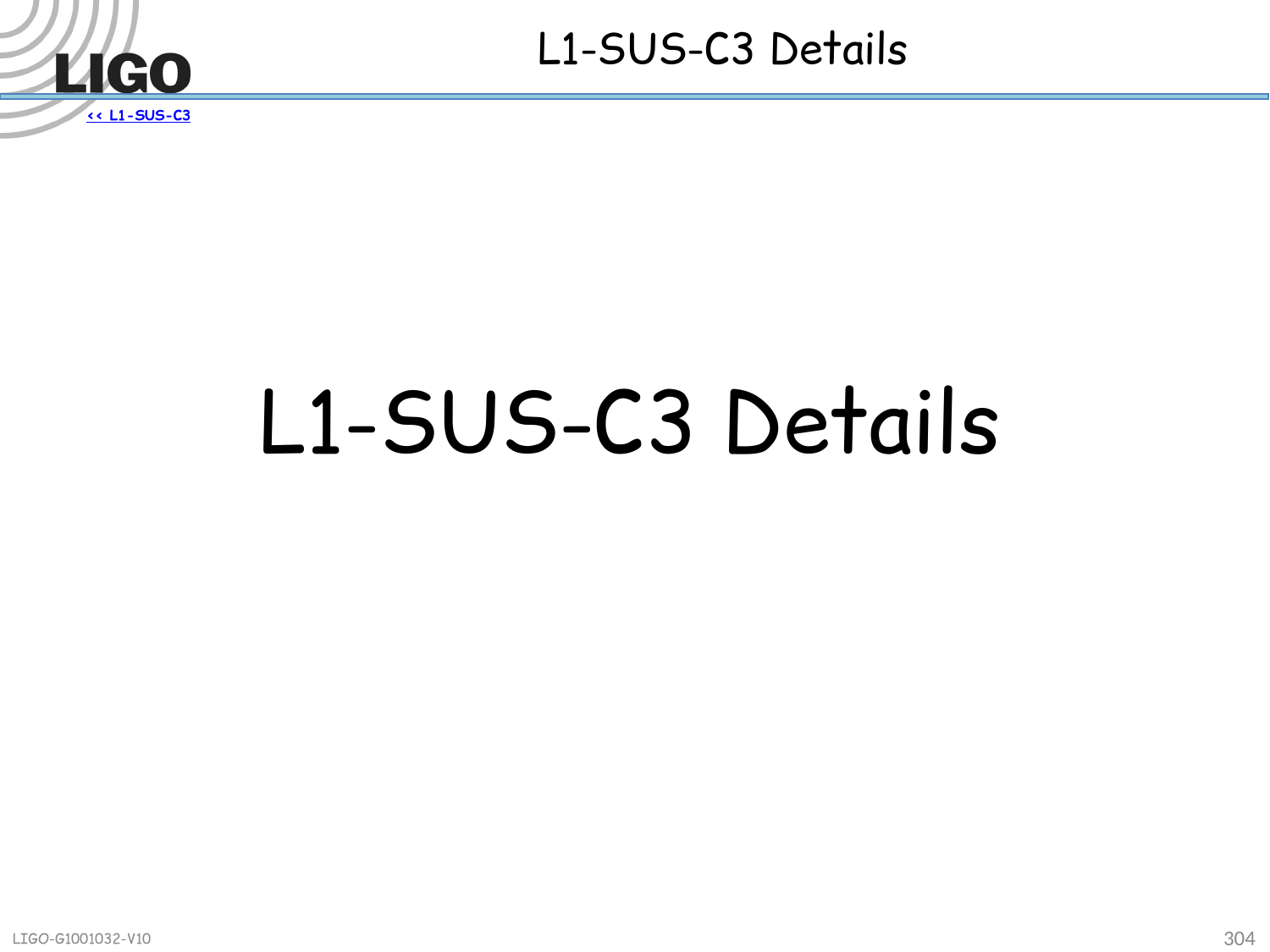

# L1-SUS-C3 Details
<< L1-SUS-C3
L1-SUS-C3 Details
304
LIGO-G1001032-V10